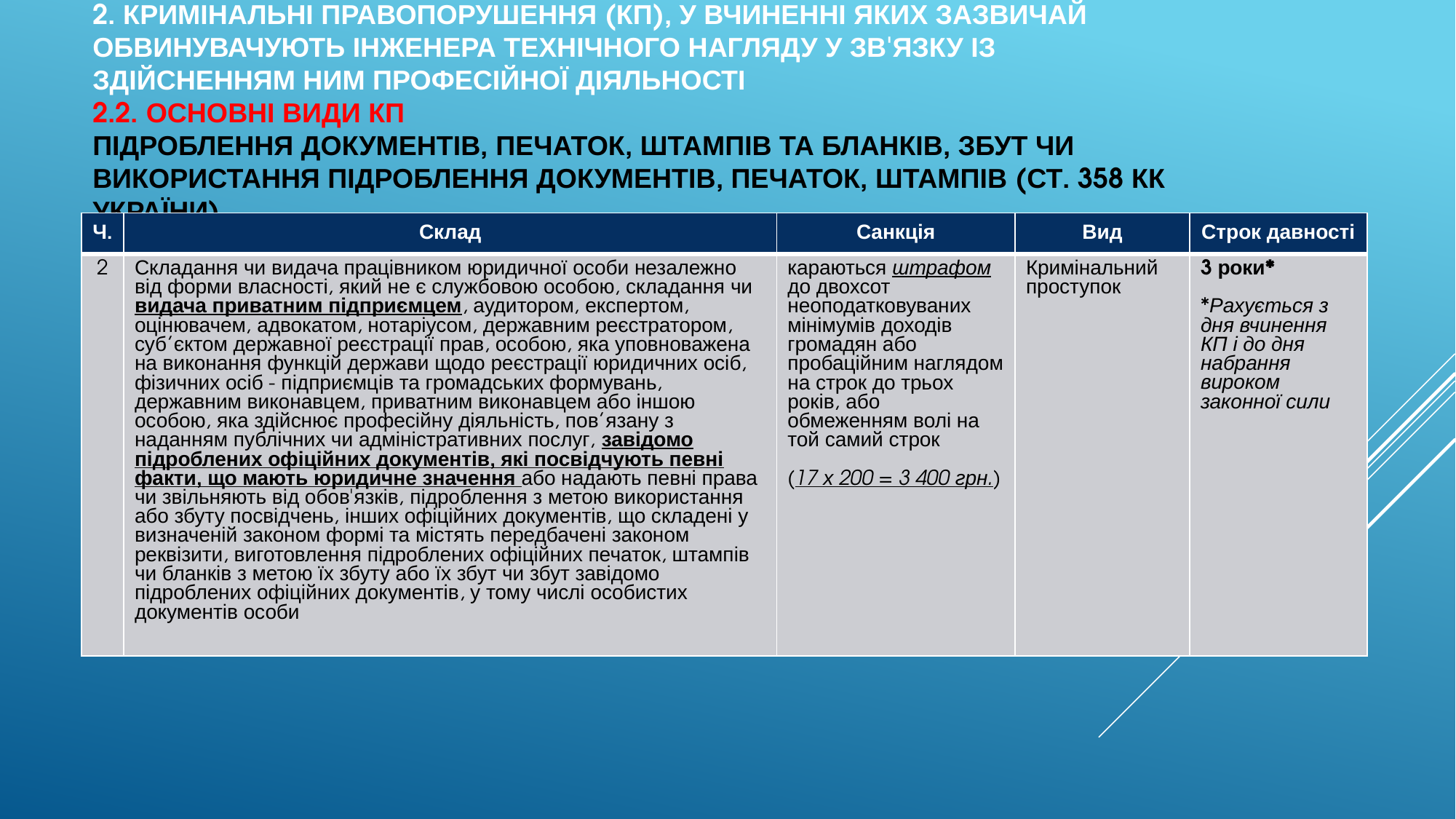

# 2. кримінальні правопорушення (КП), у вчиненні яких зазвичай обвинувачують інженера технічного нагляду у зв'язку із                                 здійсненням ним професійної діяльності 2.2. основні види кп Підроблення документів, печаток, штампів та бланків, збут чи використання Підроблення документів, печаток, штампів (ст. 358 КК України)

| Ч. | Склад | Санкція | Вид | Строк давності |
| --- | --- | --- | --- | --- |
| 2 | Складання чи видача працівником юридичної особи незалежно від форми власності, який не є службовою особою, складання чи видача приватним підприємцем, аудитором, експертом, оцінювачем, адвокатом, нотаріусом, державним реєстратором, суб’єктом державної реєстрації прав, особою, яка уповноважена на виконання функцій держави щодо реєстрації юридичних осіб, фізичних осіб - підприємців та громадських формувань, державним виконавцем, приватним виконавцем або іншою особою, яка здійснює професійну діяльність, пов’язану з наданням публічних чи адміністративних послуг, завідомо підроблених офіційних документів, які посвідчують певні факти, що мають юридичне значення або надають певні права чи звільняють від обов'язків, підроблення з метою використання або збуту посвідчень, інших офіційних документів, що складені у визначеній законом формі та містять передбачені законом реквізити, виготовлення підроблених офіційних печаток, штампів чи бланків з метою їх збуту або їх збут чи збут завідомо підроблених офіційних документів, у тому числі особистих документів особи | караються штрафом до двохсот неоподатковуваних мінімумів доходів громадян або пробаційним наглядом на строк до трьох років, або обмеженням волі на той самий строк (17 х 200 = 3 400 грн.) | Кримінальний проступок | 3 роки\* \*Рахується з дня вчинення КП і до дня набрання вироком законної сили |